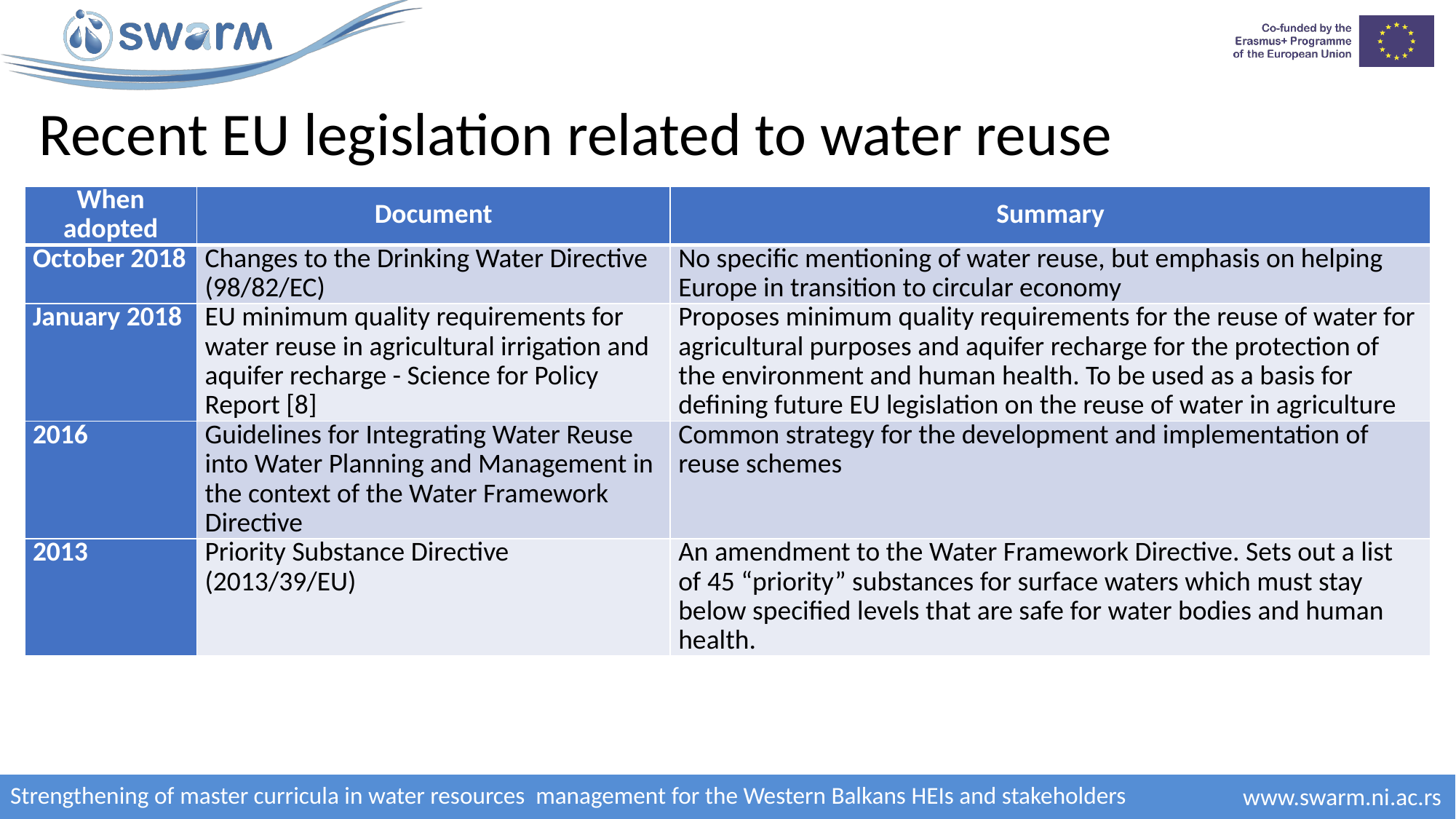

# Recent EU legislation related to water reuse
| When adopted | Document | Summary |
| --- | --- | --- |
| October 2018 | Changes to the Drinking Water Directive (98/82/EC) | No specific mentioning of water reuse, but emphasis on helping Europe in transition to circular economy |
| January 2018 | EU minimum quality requirements for water reuse in agricultural irrigation and aquifer recharge - Science for Policy Report [8] | Proposes minimum quality requirements for the reuse of water for agricultural purposes and aquifer recharge for the protection of the environment and human health. To be used as a basis for defining future EU legislation on the reuse of water in agriculture |
| 2016 | Guidelines for Integrating Water Reuse into Water Planning and Management in the context of the Water Framework Directive | Common strategy for the development and implementation of reuse schemes |
| 2013 | Priority Substance Directive (2013/39/EU) | An amendment to the Water Framework Directive. Sets out a list of 45 “priority” substances for surface waters which must stay below specified levels that are safe for water bodies and human health. |